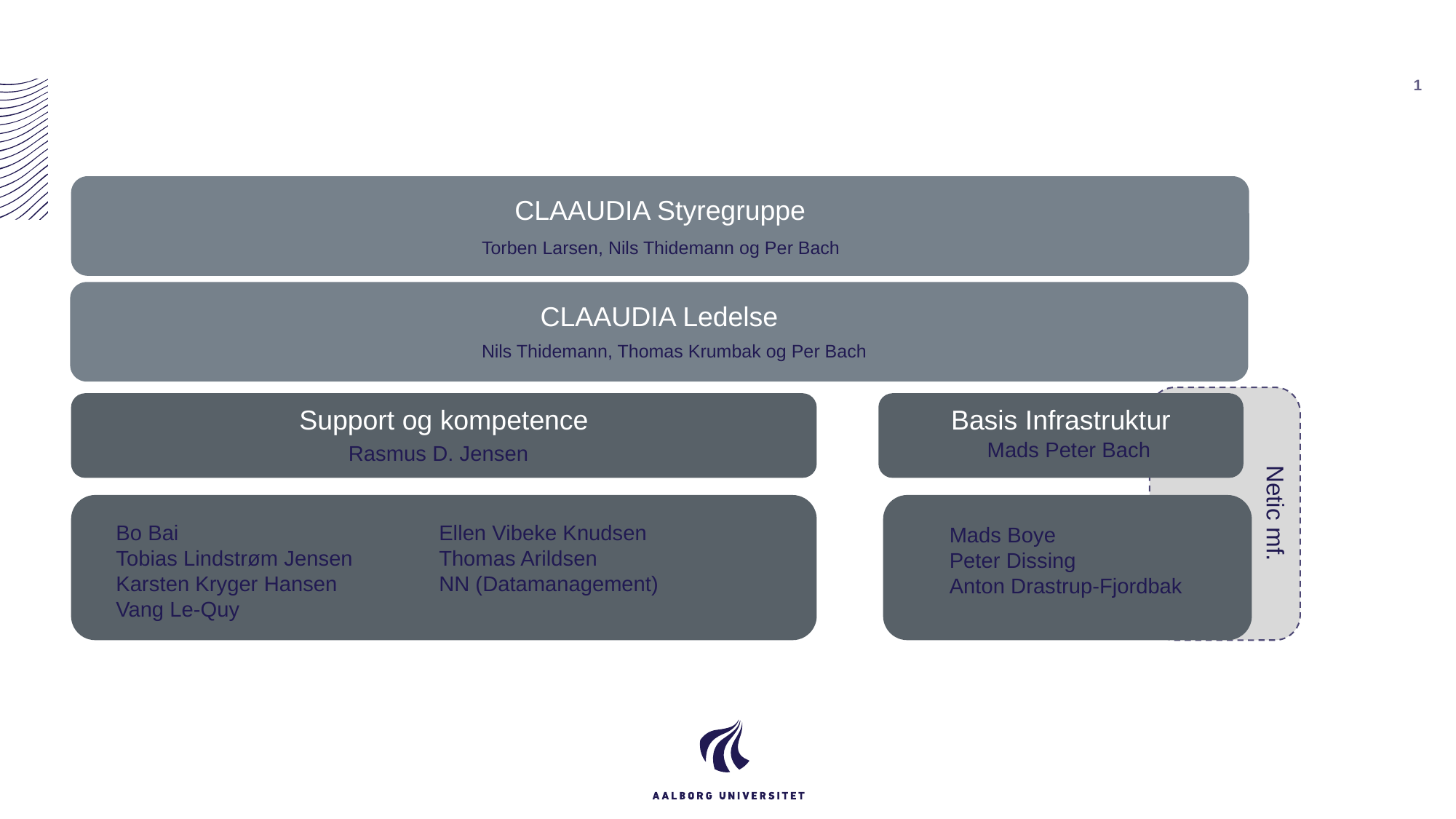

1
CLAAUDIA Styregruppe

Torben Larsen, Nils Thidemann og Per Bach
CLAAUDIA Ledelse

Nils Thidemann, Thomas Krumbak og Per Bach

Support og kompetence

Basis Infrastruktur

Mads Peter Bach
Rasmus D. Jensen

Netic mf.
Bo Bai
Tobias Lindstrøm Jensen
Karsten Kryger Hansen
Vang Le-Quy
Ellen Vibeke Knudsen
Thomas Arildsen
NN (Datamanagement)
Mads Boye
Peter Dissing
Anton Drastrup-Fjordbak